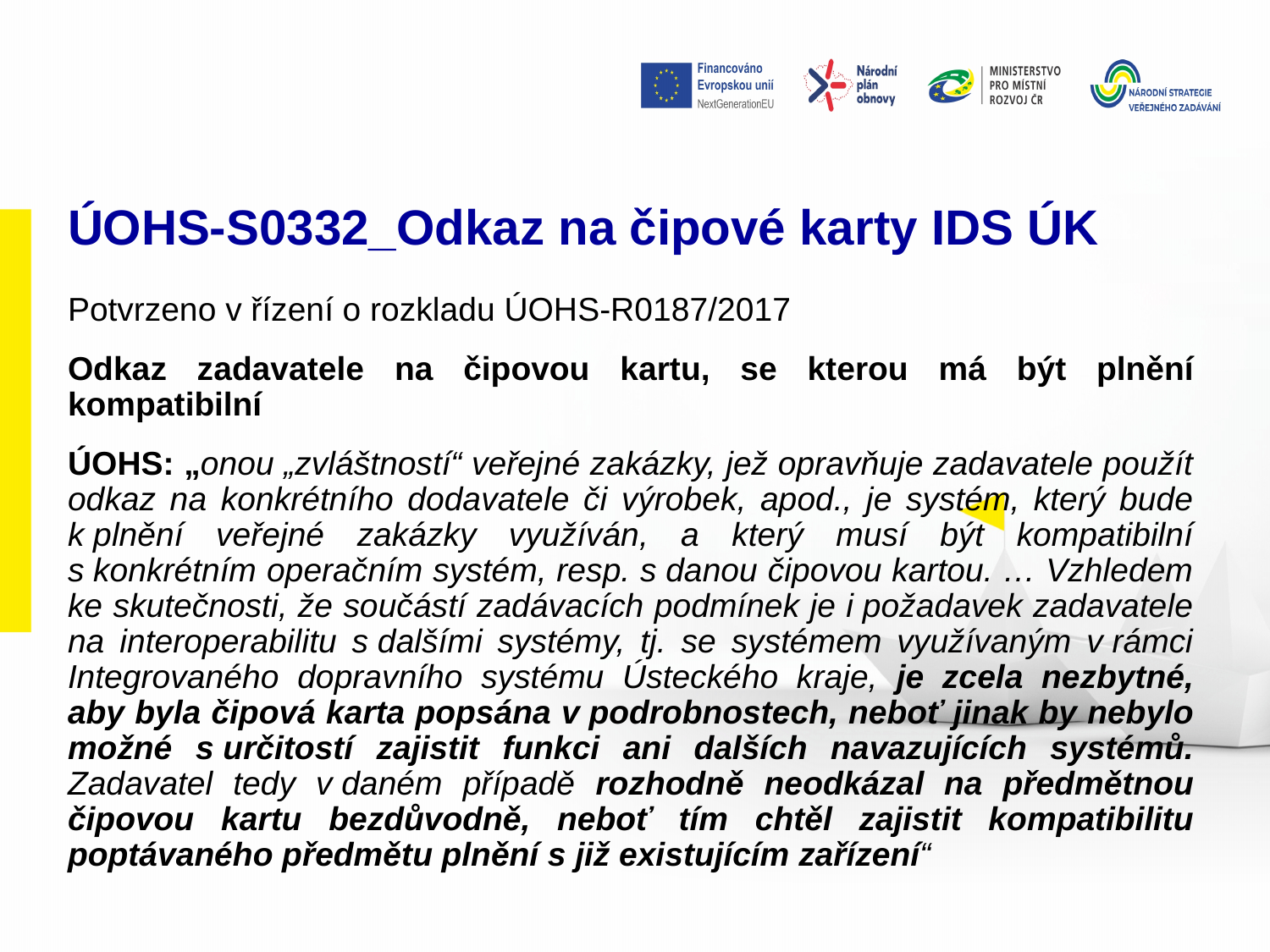

# ÚOHS-S0332_Odkaz na čipové karty IDS ÚK
Potvrzeno v řízení o rozkladu ÚOHS-R0187/2017
Odkaz zadavatele na čipovou kartu, se kterou má být plnění kompatibilní
ÚOHS: „onou „zvláštností“ veřejné zakázky, jež opravňuje zadavatele použít odkaz na konkrétního dodavatele či výrobek, apod., je systém, který bude k plnění veřejné zakázky využíván, a který musí být kompatibilní s konkrétním operačním systém, resp. s danou čipovou kartou. … Vzhledem ke skutečnosti, že součástí zadávacích podmínek je i požadavek zadavatele na interoperabilitu s dalšími systémy, tj. se systémem využívaným v rámci Integrovaného dopravního systému Ústeckého kraje, je zcela nezbytné, aby byla čipová karta popsána v podrobnostech, neboť jinak by nebylo možné s určitostí zajistit funkci ani dalších navazujících systémů. Zadavatel tedy v daném případě rozhodně neodkázal na předmětnou čipovou kartu bezdůvodně, neboť tím chtěl zajistit kompatibilitu poptávaného předmětu plnění s již existujícím zařízení“